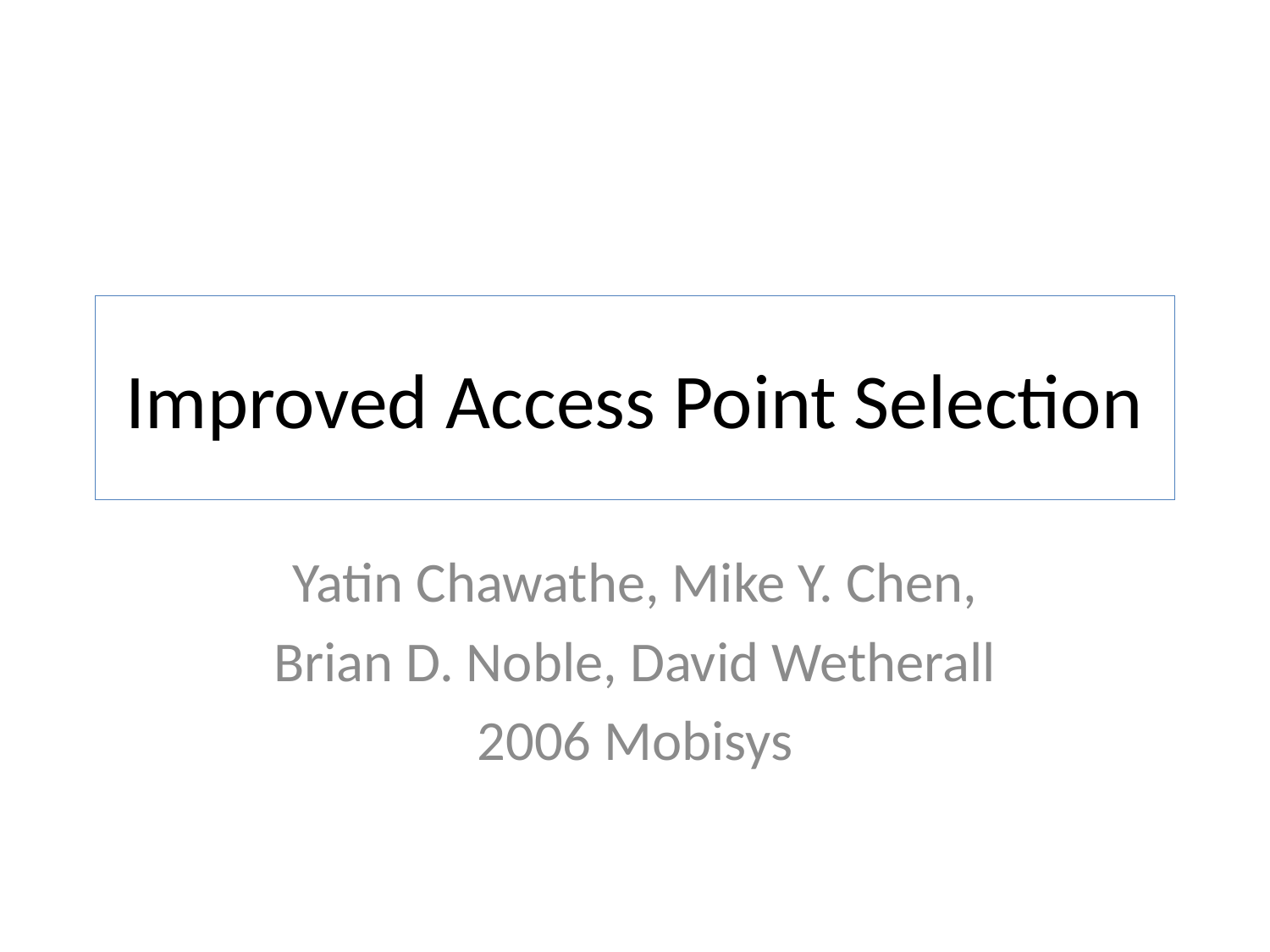

# Improved Access Point Selection
Yatin Chawathe, Mike Y. Chen,
 Brian D. Noble, David Wetherall
2006 Mobisys